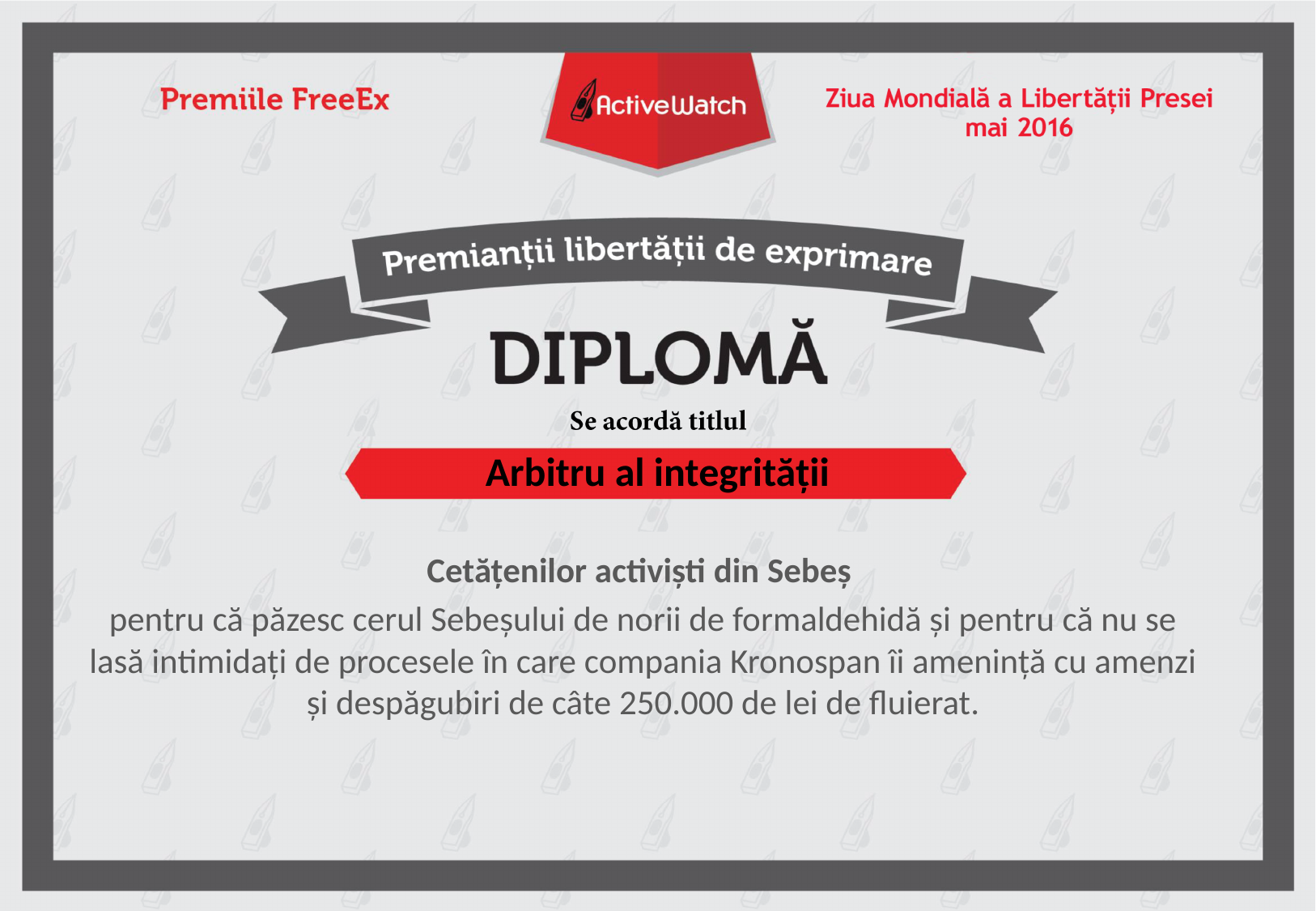

# Arbitru al integrității
Cetățenilor activiști din Sebeș
pentru că păzesc cerul Sebeșului de norii de formaldehidă și pentru că nu se lasă intimidați de procesele în care compania Kronospan îi amenință cu amenzi și despăgubiri de câte 250.000 de lei de fluierat.